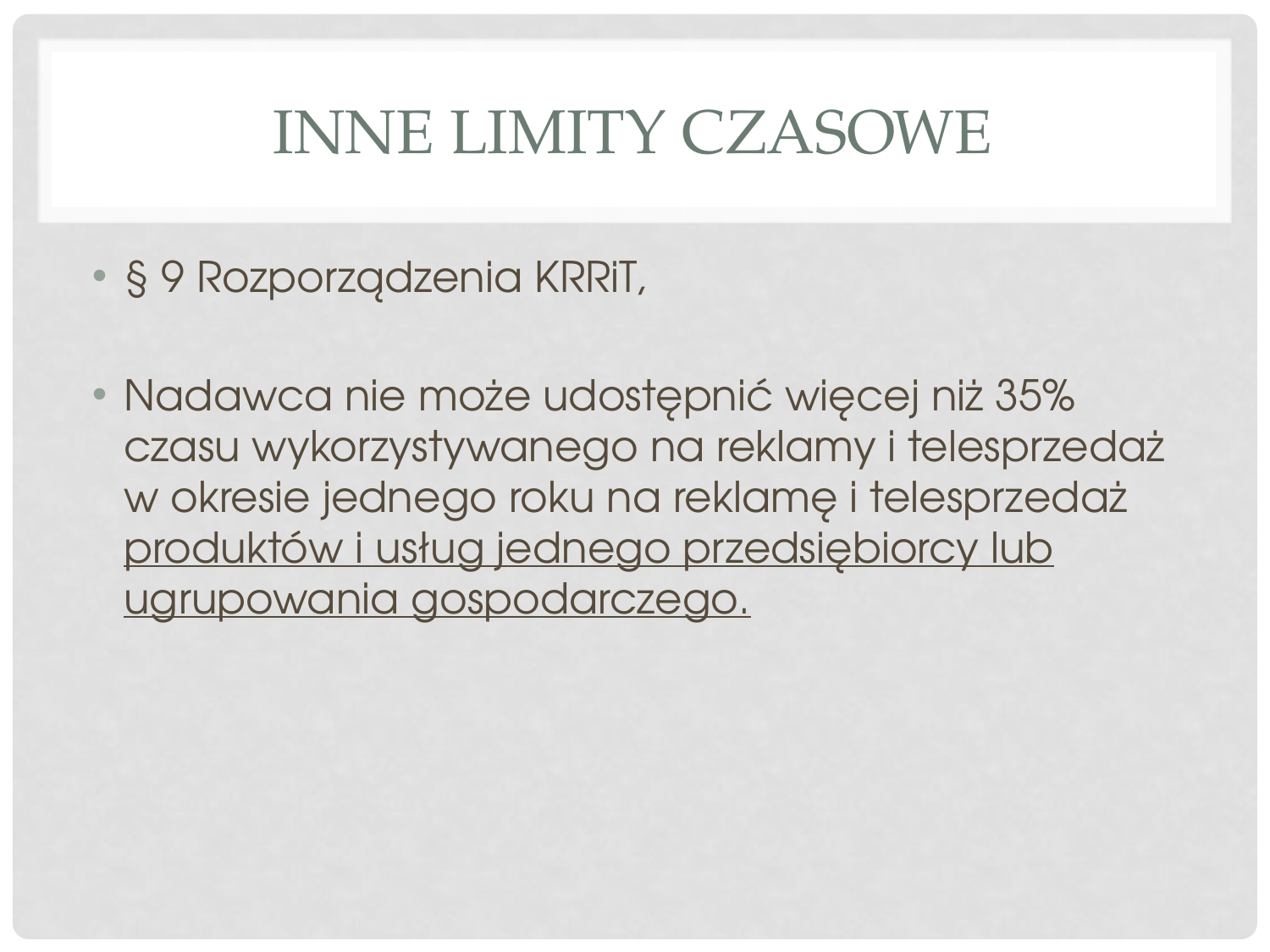

# Inne limity czasowe
§ 9 Rozporządzenia KRRiT,

Nadawca nie może udostępnić więcej niż 35% czasu wykorzystywanego na reklamy i telesprzedaż w okresie jednego roku na reklamę i telesprzedaż produktów i usług jednego przedsiębiorcy lub ugrupowania gospodarczego.